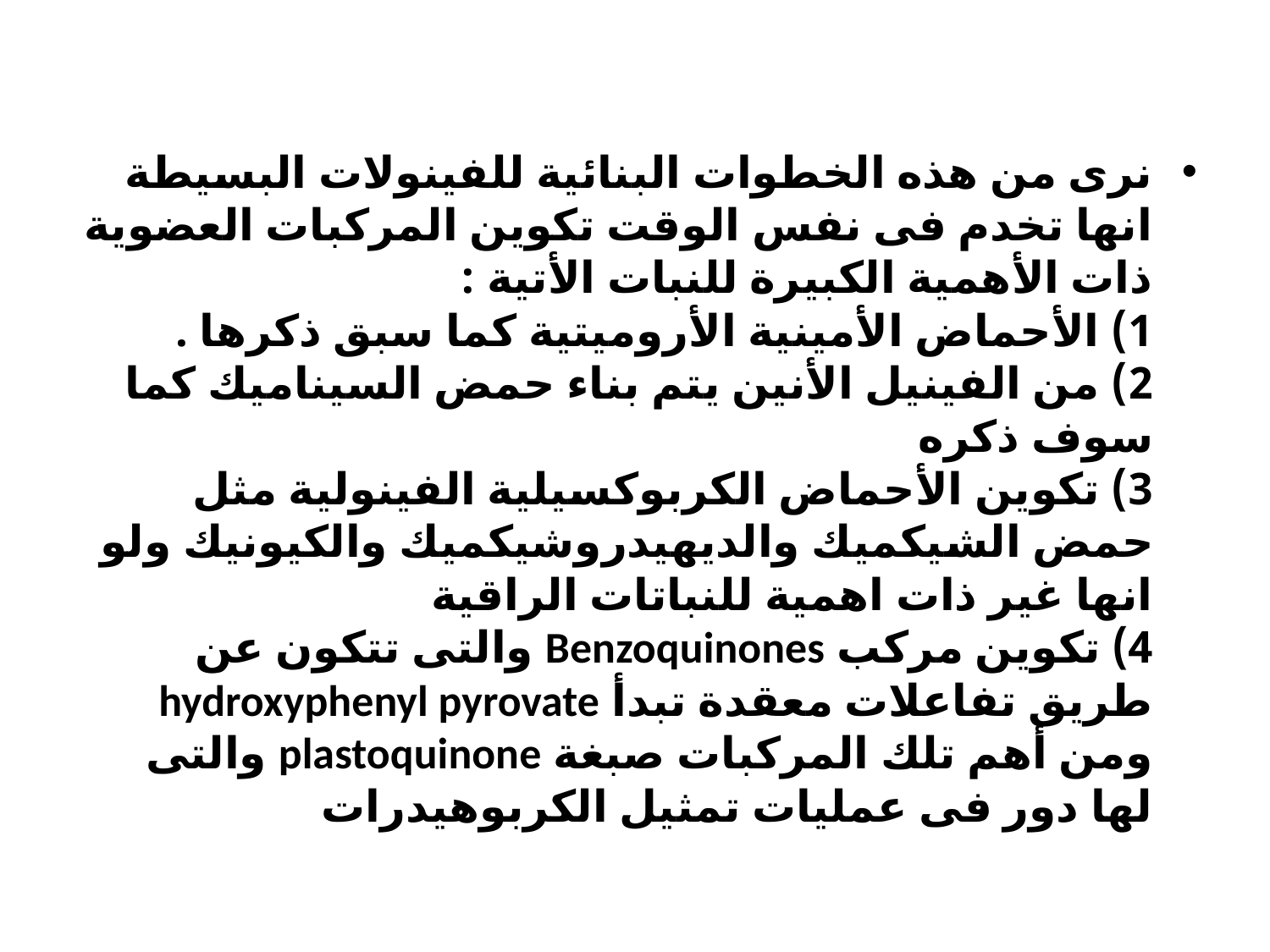

نرى من هذه الخطوات البنائية للفينولات البسيطة انها تخدم فى نفس الوقت تكوين المركبات العضوية ذات الأهمية الكبيرة للنبات الأتية :
1) الأحماض الأمينية الأروميتية كما سبق ذكرها .
2) من الفينيل الأنين يتم بناء حمض السيناميك كما سوف ذكره
3) تكوين الأحماض الكربوكسيلية الفينولية مثل حمض الشيكميك والديهيدروشيكميك والكيونيك ولو انها غير ذات اهمية للنباتات الراقية
4) تكوين مركب Benzoquinones والتى تتكون عن طريق تفاعلات معقدة تبدأ hydroxyphenyl pyrovate ومن أهم تلك المركبات صبغة plastoquinone والتى لها دور فى عمليات تمثيل الكربوهيدرات